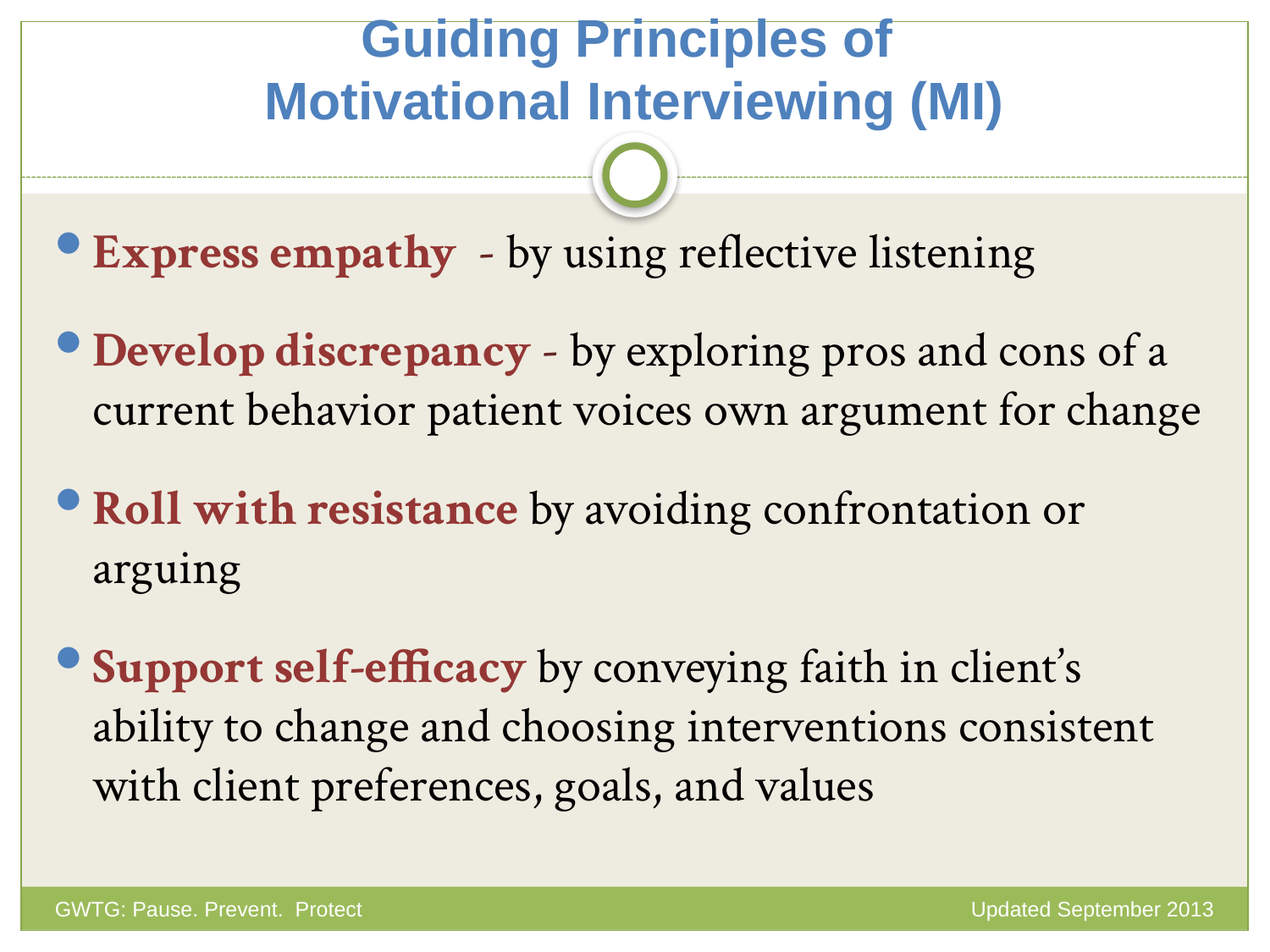

# Guiding Principles of Motivational Interviewing (MI)
Express empathy  - by using reflective listening

Develop discrepancy - by exploring pros and cons of a  current behavior patient voices own argument for change

Roll with resistance by avoiding confrontation or arguing

Support self-efficacy by conveying faith in client’s ability to change and choosing interventions consistent with client preferences, goals, and values

Updated September 2013
GWTG: Pause. Prevent.  Protect